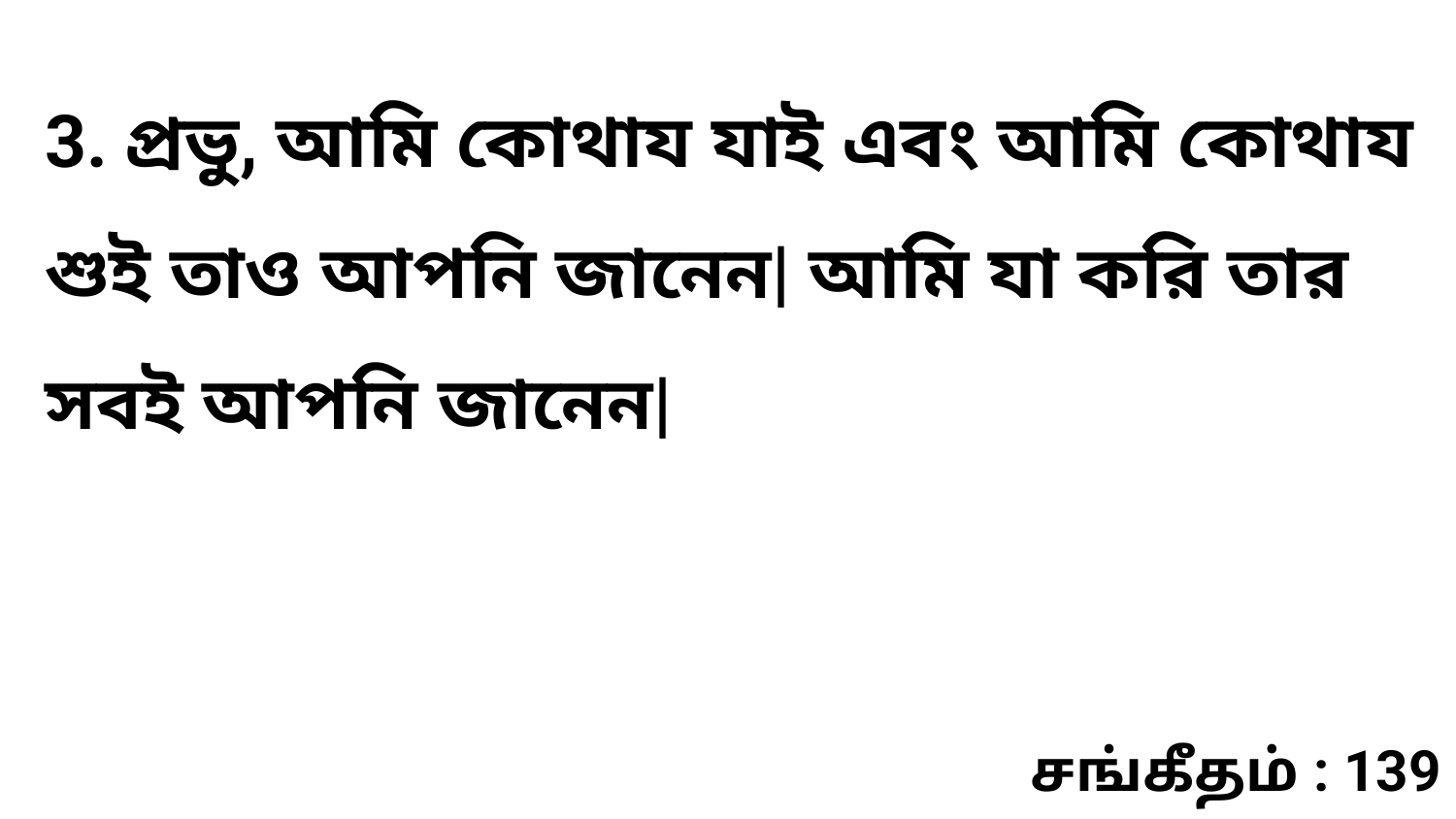

3. প্রভু, আমি কোথায যাই এবং আমি কোথায শুই তাও আপনি জানেন| আমি যা করি তার সবই আপনি জানেন|
சங்கீதம் : 139